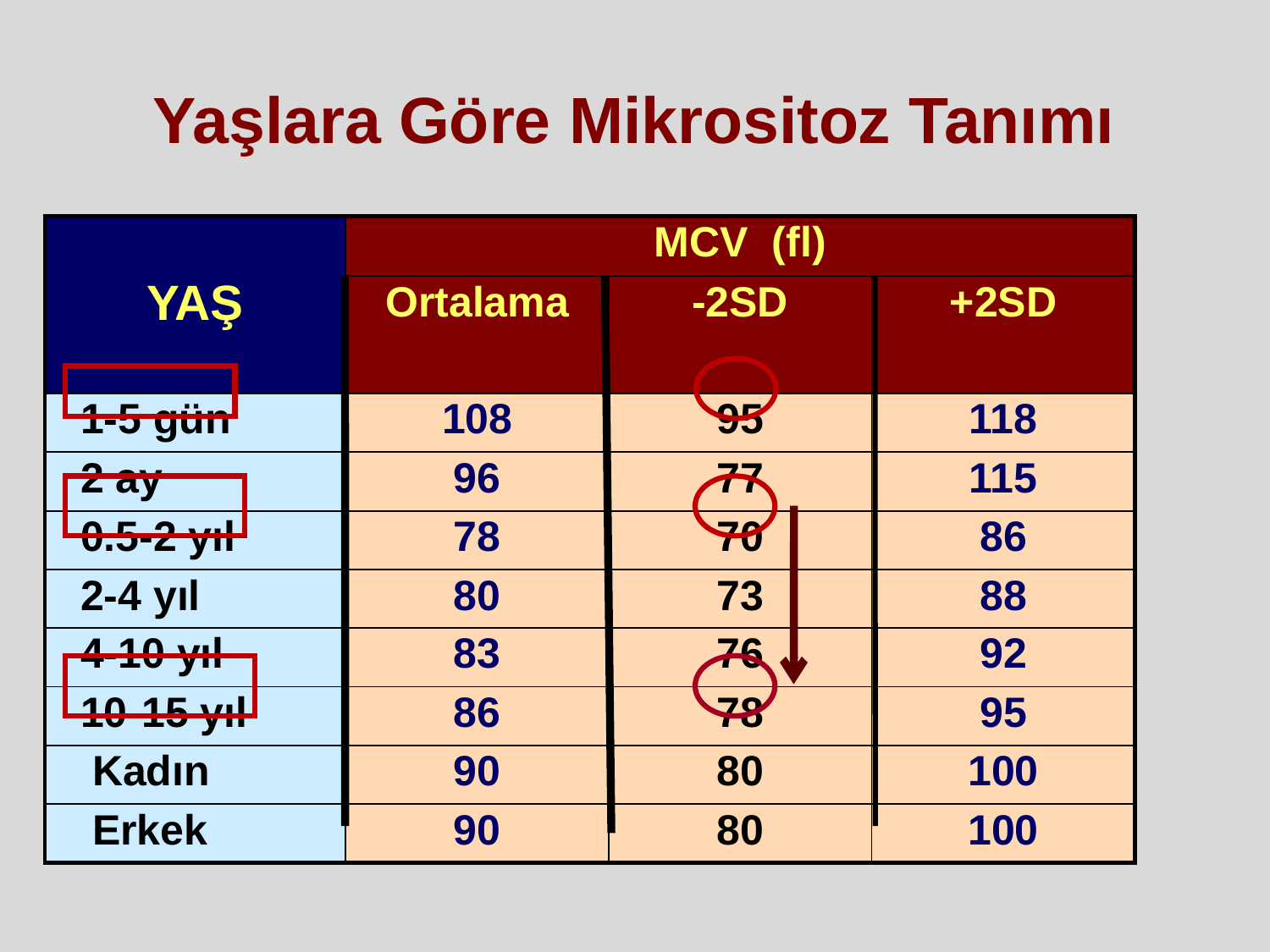

Yaşlara Göre Mikrositoz Tanımı
| YAŞ | MCV (fl) |  |  |
| --- | --- | --- | --- |
|  | Ortalama | -2SD | +2SD |
| 1-5 gün | 108 | 95 | 118 |
| 2 ay | 96 | 77 | 115 |
| 0.5-2 yıl | 78 | 70 | 86 |
| 2-4 yıl | 80 | 73 | 88 |
| 4-10 yıl | 83 | 76 | 92 |
| 10-15 yıl | 86 | 78 | 95 |
| Kadın | 90 | 80 | 100 |
| Erkek | 90 | 80 | 100 |